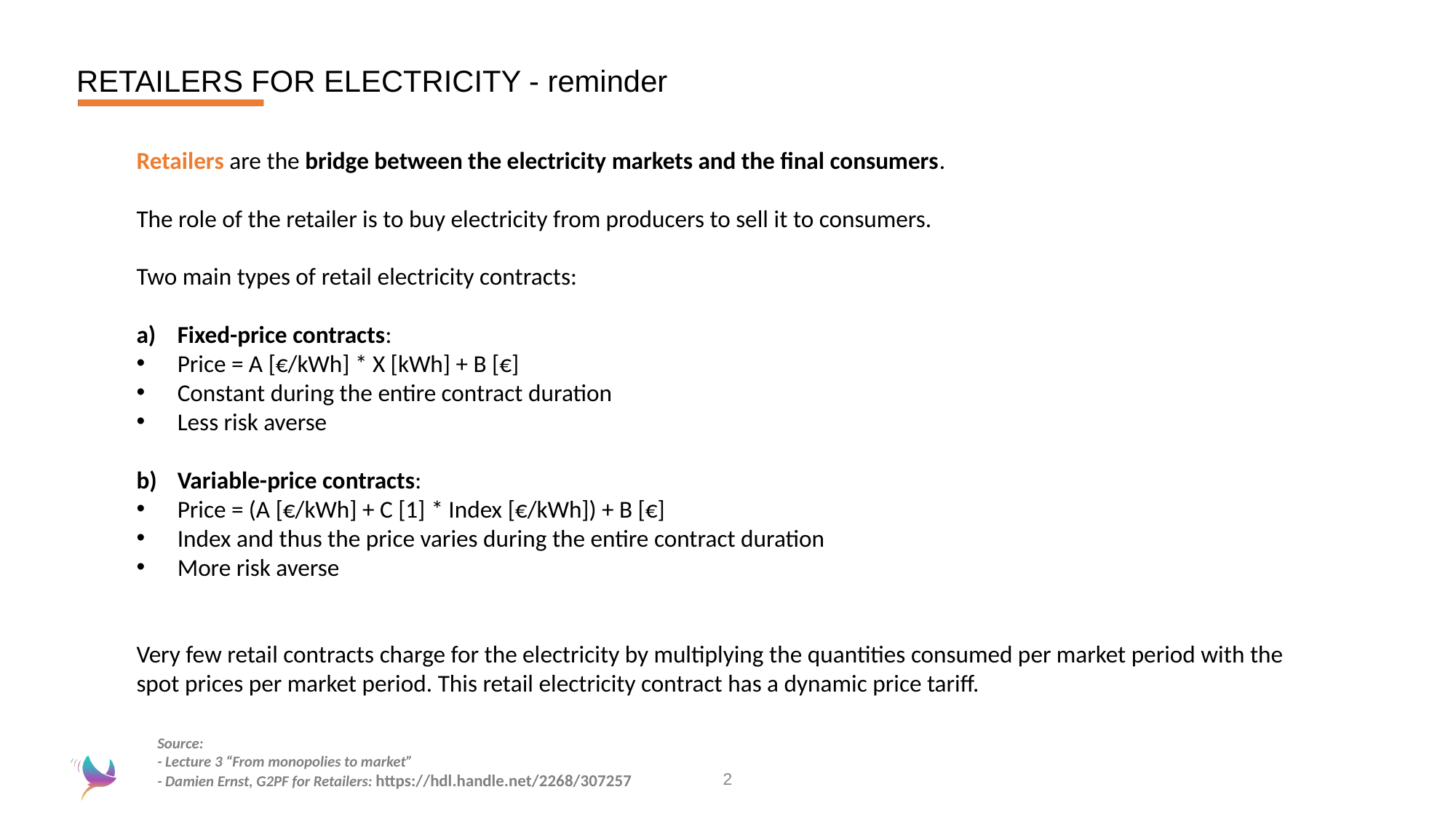

RETAILERS FOR ELECTRICITY - reminder

Retailers are the bridge between the electricity markets and the final consumers.

The role of the retailer is to buy electricity from producers to sell it to consumers.

Two main types of retail electricity contracts:

Fixed-price contracts:
Price = A [€/kWh] * X [kWh] + B [€]
Constant during the entire contract duration
Less risk averse

Variable-price contracts:
Price = (A [€/kWh] + C [1] * Index [€/kWh]) + B [€]
Index and thus the price varies during the entire contract duration
More risk averse

Very few retail contracts charge for the electricity by multiplying the quantities consumed per market period with the spot prices per market period. This retail electricity contract has a dynamic price tariff.
Source:
- Lecture 3 “From monopolies to market”
- Damien Ernst, G2PF for Retailers: https://hdl.handle.net/2268/307257